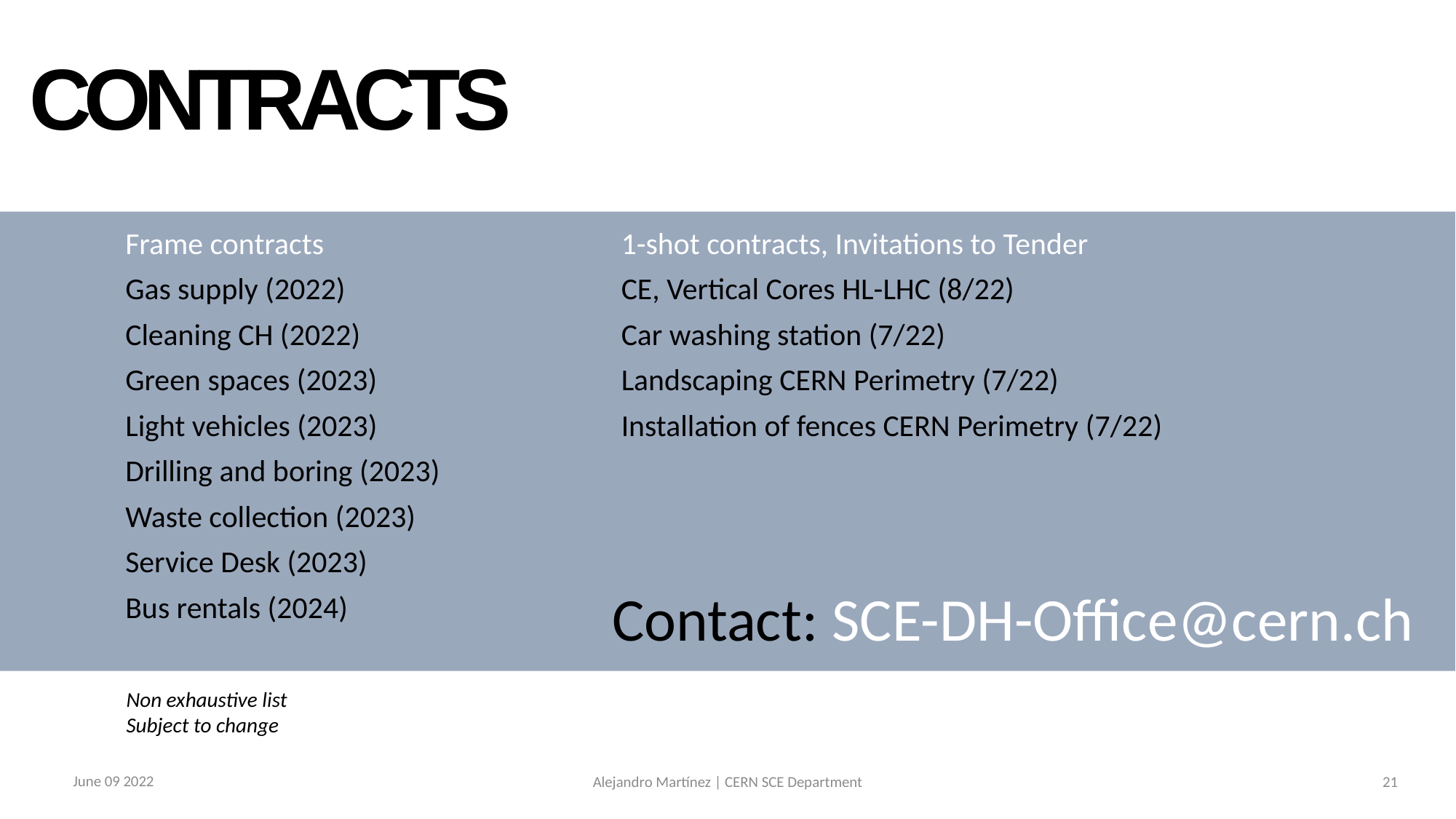

CONTRACTS

Frame contracts
Gas supply (2022)
Cleaning CH (2022)
Green spaces (2023)
Light vehicles (2023)
Drilling and boring (2023)
Waste collection (2023)
Service Desk (2023)
Bus rentals (2024)
1-shot contracts, Invitations to Tender
CE, Vertical Cores HL-LHC (8/22)
Car washing station (7/22)
Landscaping CERN Perimetry (7/22)
Installation of fences CERN Perimetry (7/22)
Contact: SCE-DH-Office@cern.ch
Non exhaustive list
Subject to change
June 09 2022
Alejandro Martínez | CERN SCE Department
21